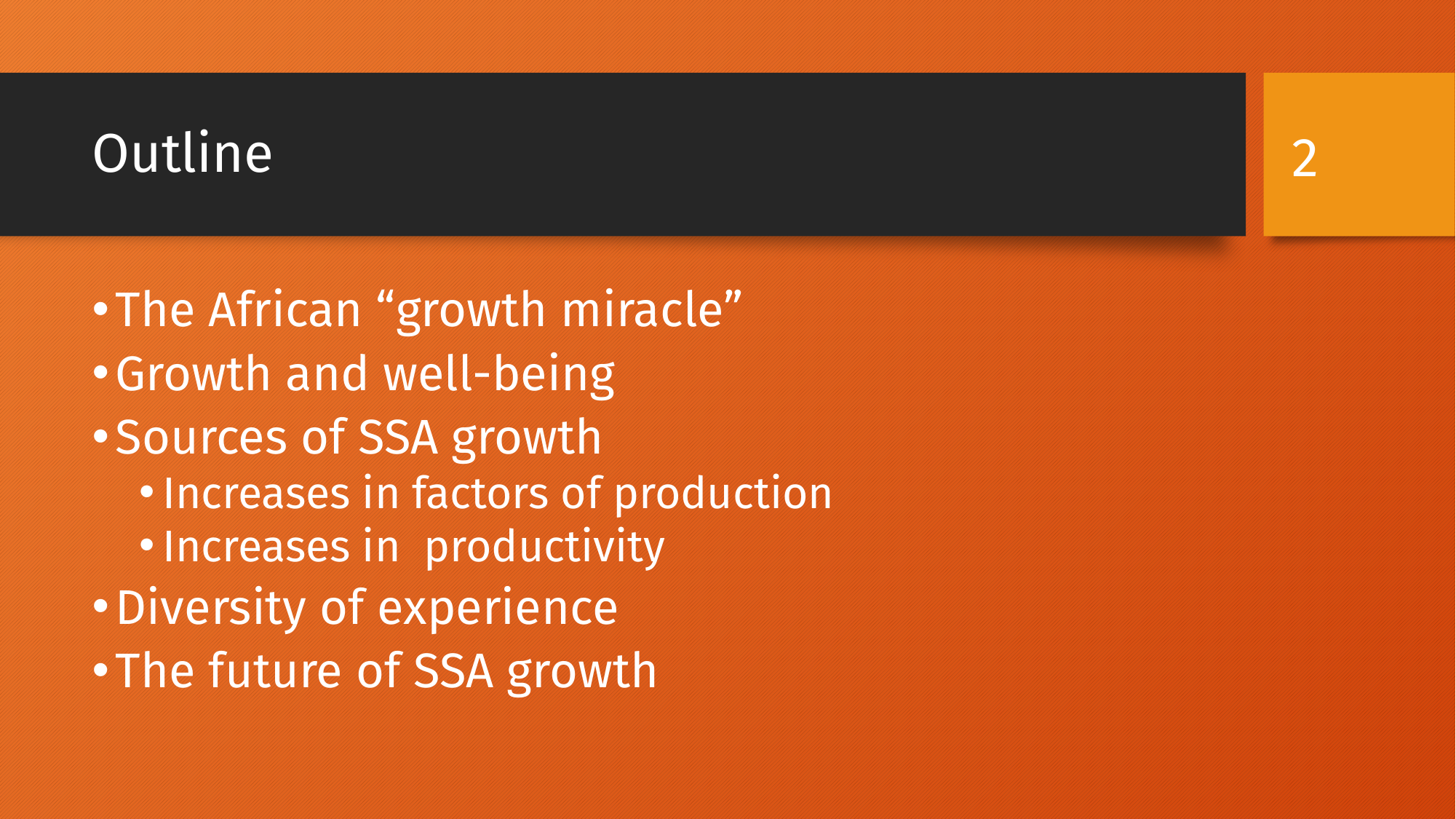

2
# Outline
The African “growth miracle”
Growth and well-being
Sources of SSA growth
Increases in factors of production
Increases in  productivity
Diversity of experience
The future of SSA growth